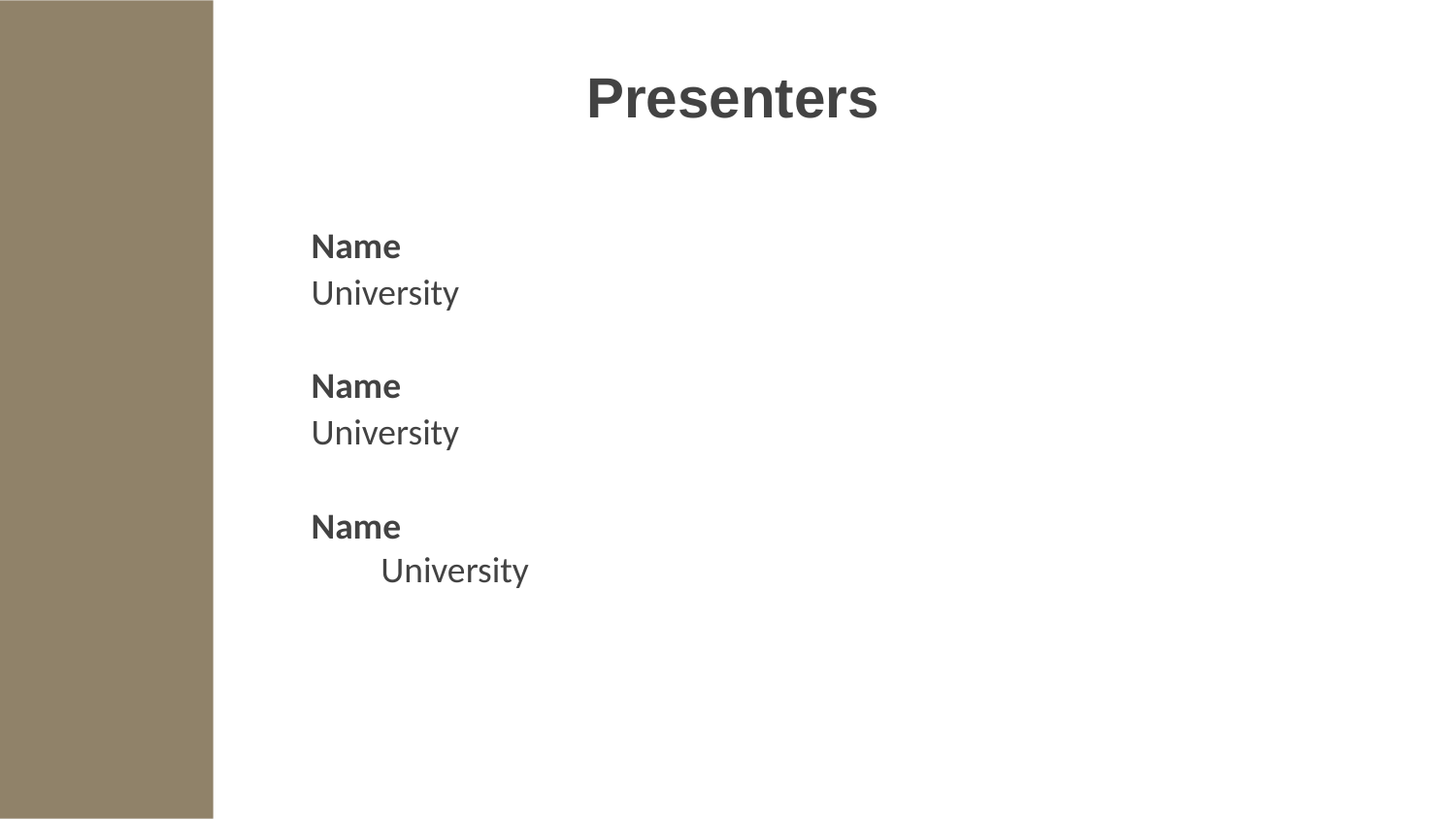

# Presenters

Name
University

Name
University

Name
		    University